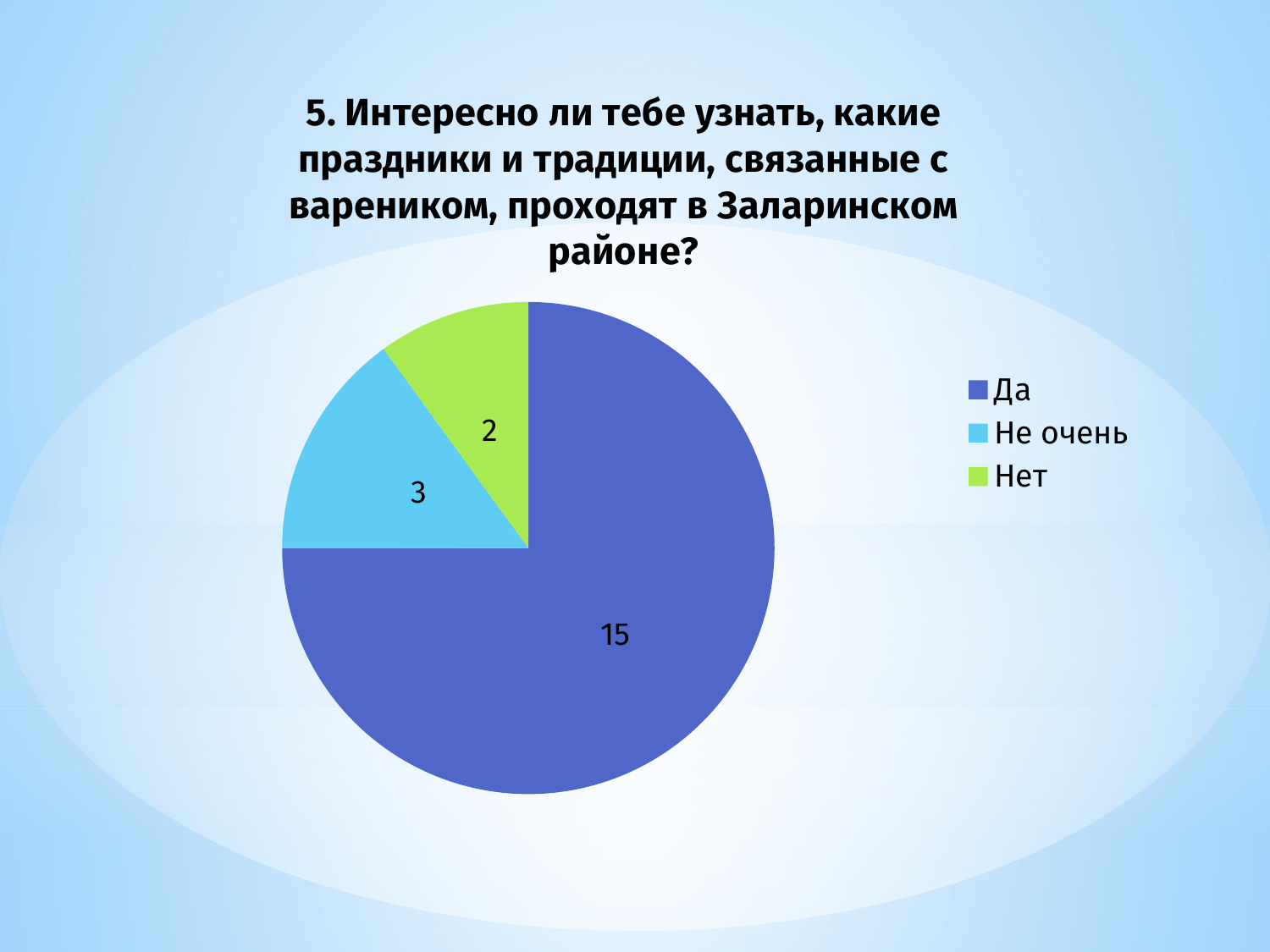

### Chart:

| Category | 5. Интересно ли тебе узнать, какие праздники и традиции, связанные с вареником, проходят в Заларинском районе? |
|---|---|
| Да | 15.0 |
| Не очень | 3.0 |
| Нет | 2.0 |